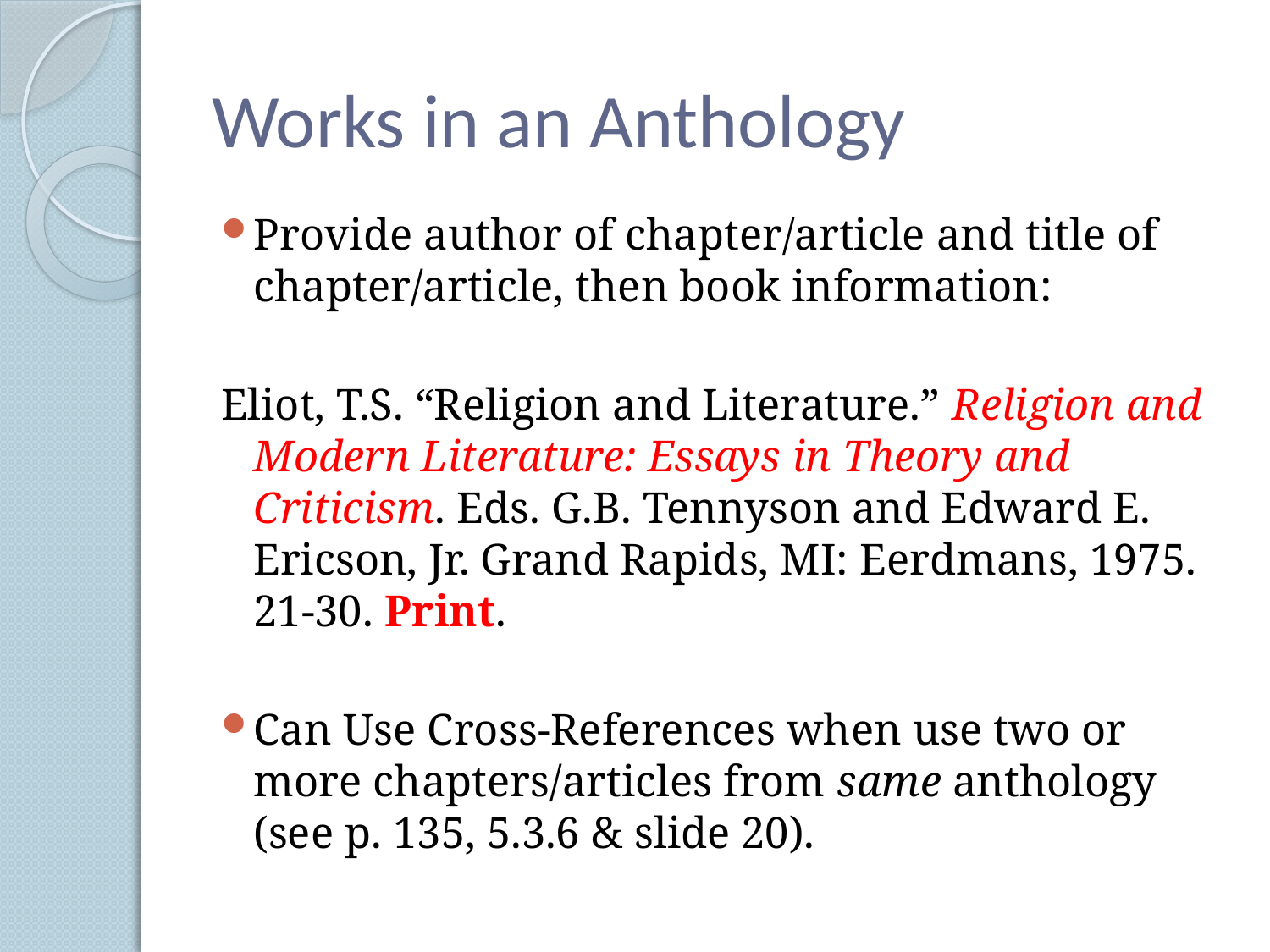

# Works in an Anthology
Provide author of chapter/article and title of chapter/article, then book information:

Eliot, T.S. “Religion and Literature.” Religion and Modern Literature: Essays in Theory and Criticism. Eds. G.B. Tennyson and Edward E. Ericson, Jr. Grand Rapids, MI: Eerdmans, 1975. 21-30. Print.

Can Use Cross-References when use two or more chapters/articles from same anthology (see p. 135, 5.3.6 & slide 20).